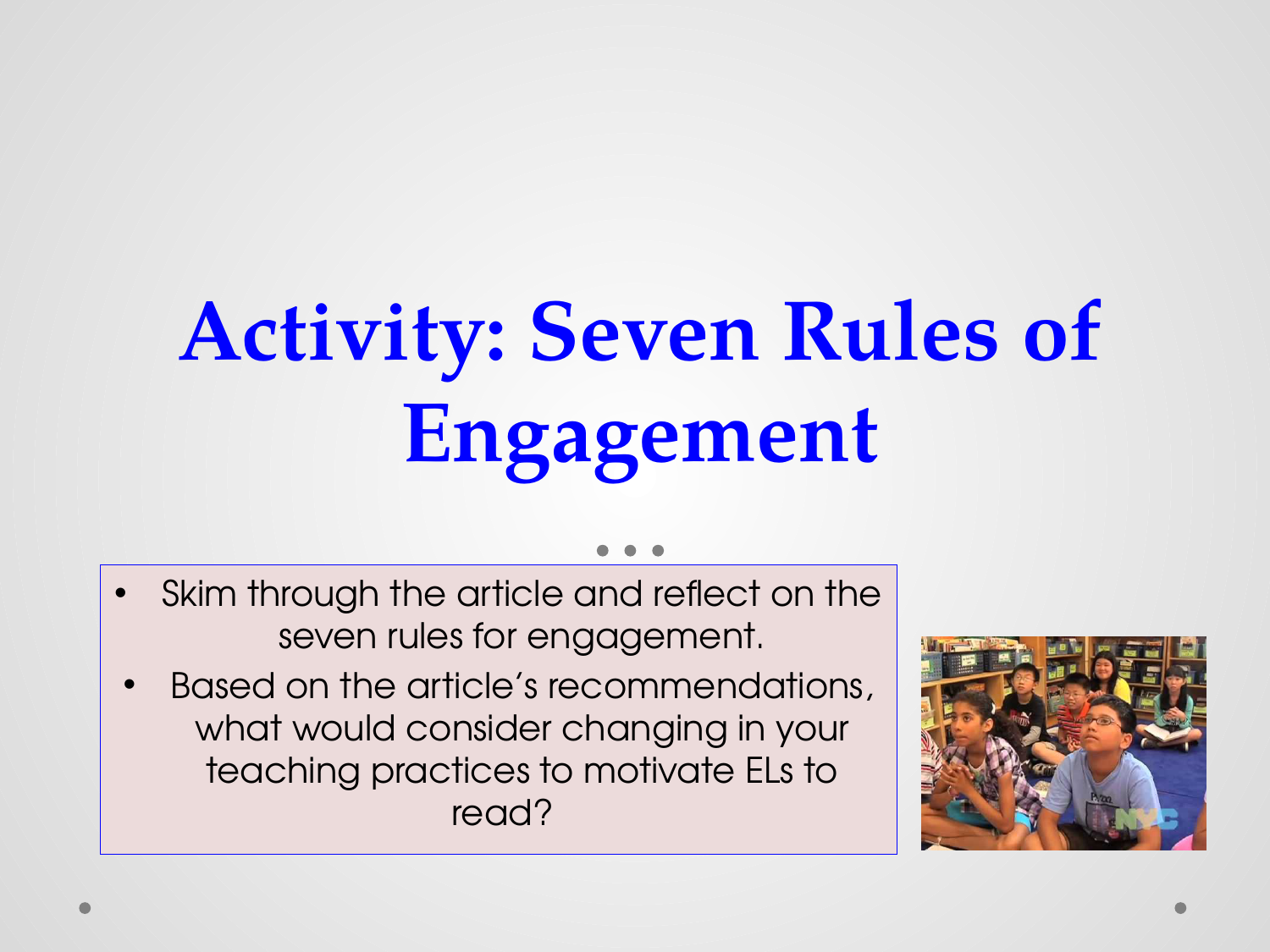

# Activity: Seven Rules of Engagement
Skim through the article and reflect on the seven rules for engagement.
Based on the article’s recommendations, what would consider changing in your teaching practices to motivate ELs to read?